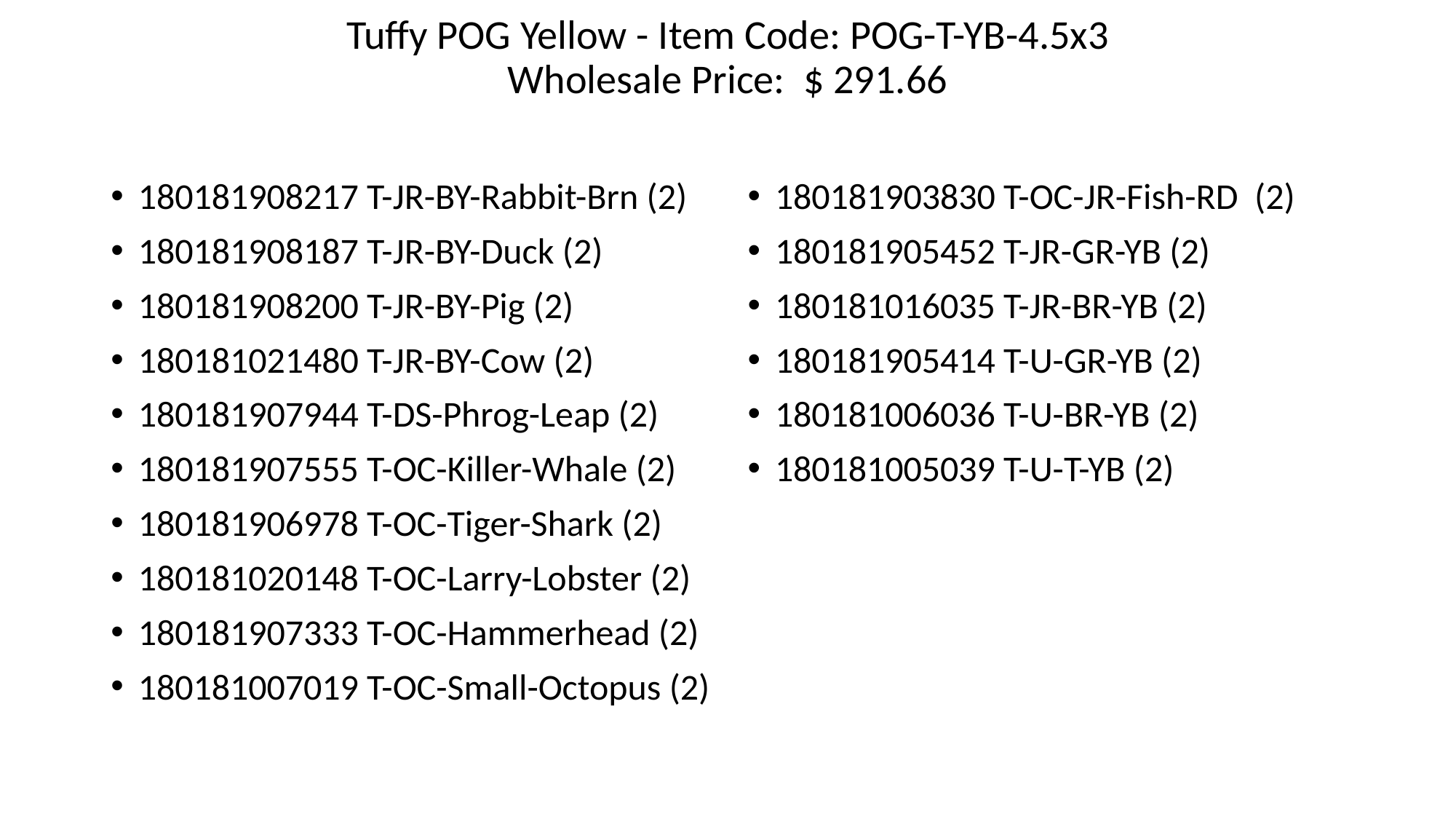

# Tuffy POG Yellow - Item Code: POG-T-YB-4.5x3 Wholesale Price:  $ 291.66
180181903830 T-OC-JR-Fish-RD  (2)
180181905452 T-JR-GR-YB (2)
180181016035 T-JR-BR-YB (2)
180181905414 T-U-GR-YB (2)
180181006036 T-U-BR-YB (2)
180181005039 T-U-T-YB (2)
180181908217 T-JR-BY-Rabbit-Brn (2)
180181908187 T-JR-BY-Duck (2)
180181908200 T-JR-BY-Pig (2)
180181021480 T-JR-BY-Cow (2)
180181907944 T-DS-Phrog-Leap (2)
180181907555 T-OC-Killer-Whale (2)
180181906978 T-OC-Tiger-Shark (2)
180181020148 T-OC-Larry-Lobster (2)
180181907333 T-OC-Hammerhead (2)
180181007019 T-OC-Small-Octopus (2)